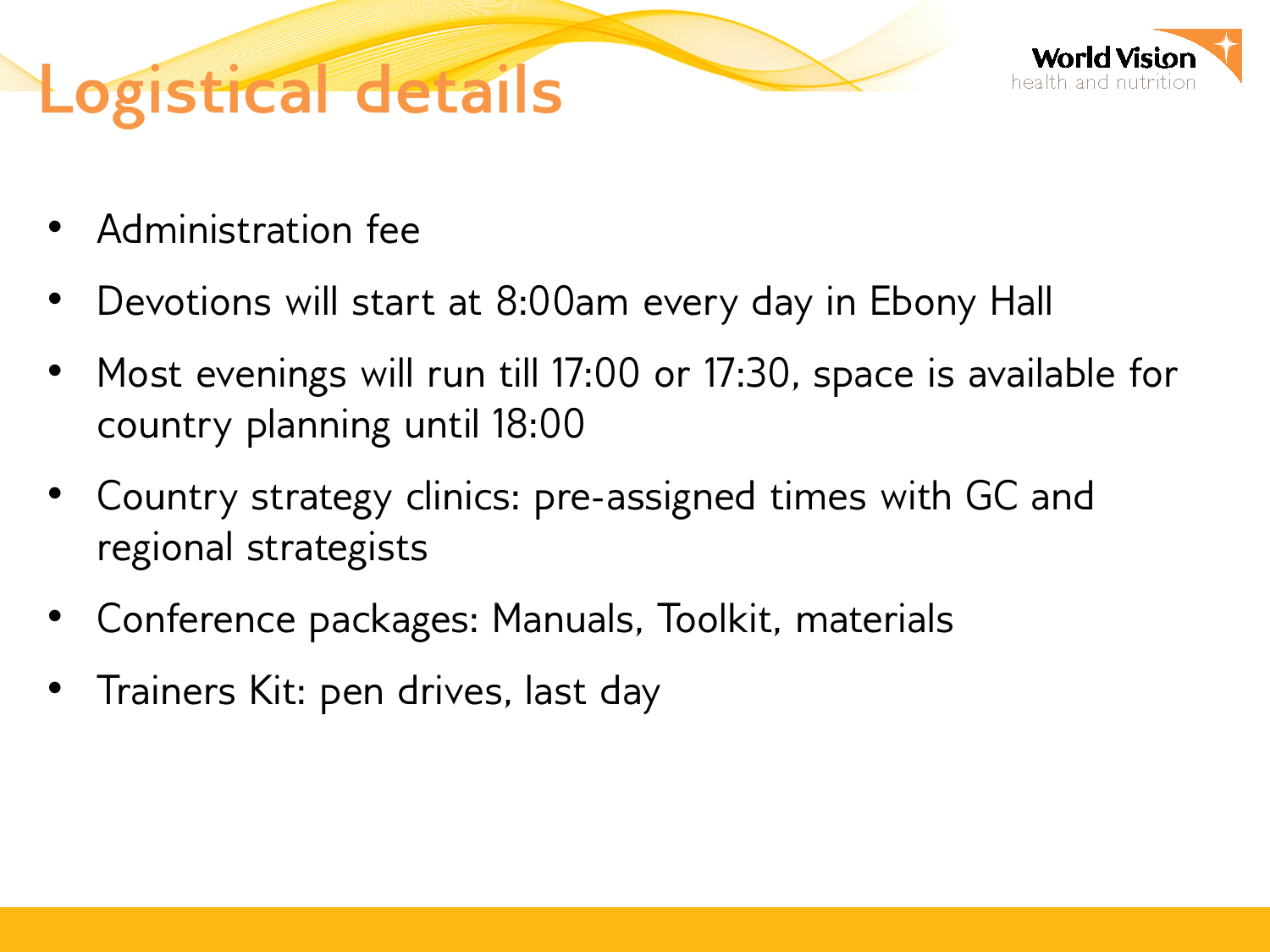

Administration fee
Devotions will start at 8:00am every day in Ebony Hall
Most evenings will run till 17:00 or 17:30, space is available for country planning until 18:00
Country strategy clinics: pre-assigned times with GC and regional strategists
Conference packages: Manuals, Toolkit, materials
Trainers Kit: pen drives, last day

Logistical details